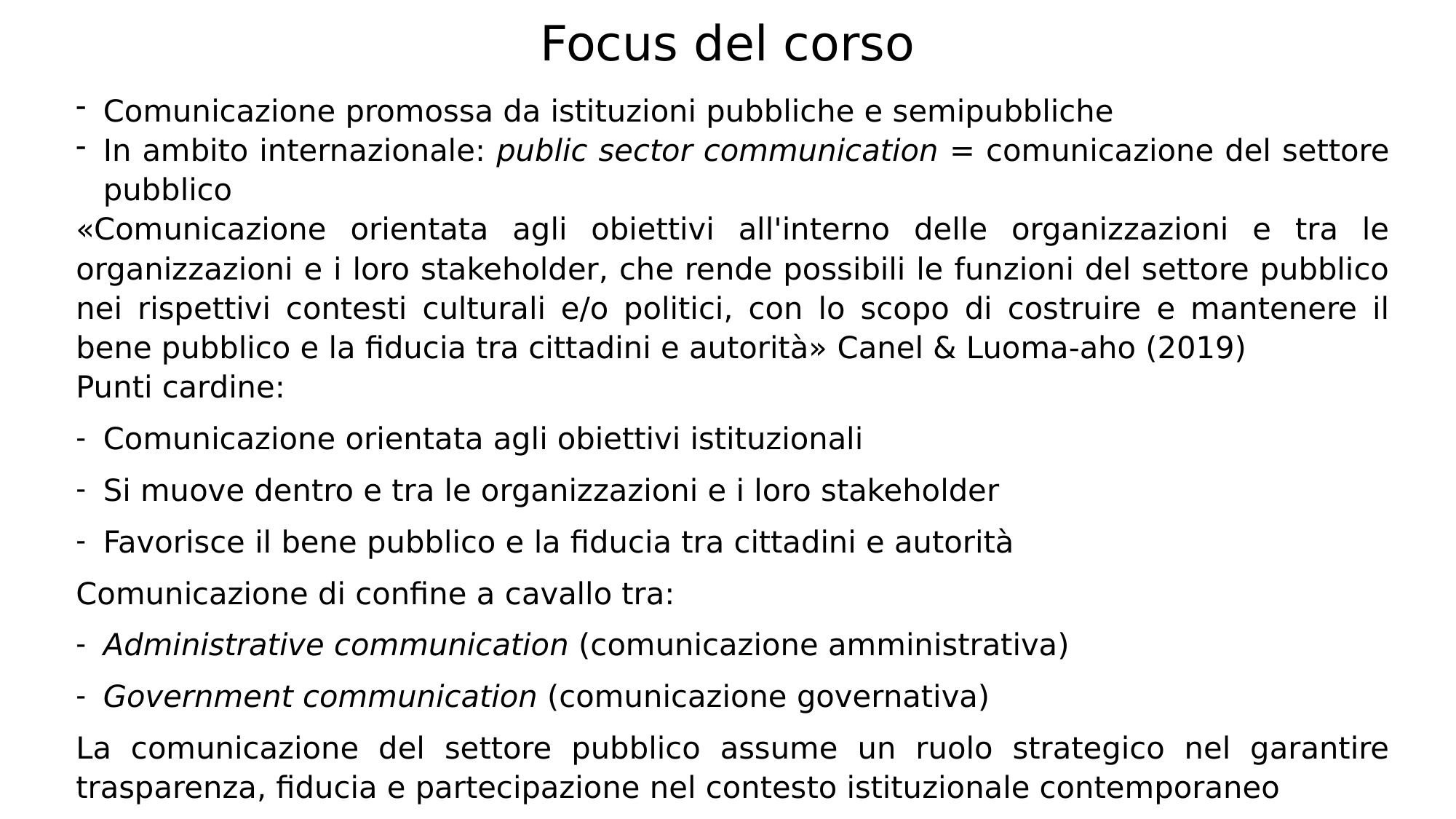

# Focus del corso
Comunicazione promossa da istituzioni pubbliche e semipubbliche
In ambito internazionale: public sector communication = comunicazione del settore pubblico
«Comunicazione orientata agli obiettivi all'interno delle organizzazioni e tra le organizzazioni e i loro stakeholder, che rende possibili le funzioni del settore pubblico nei rispettivi contesti culturali e/o politici, con lo scopo di costruire e mantenere il bene pubblico e la fiducia tra cittadini e autorità» Canel & Luoma-aho (2019)
Punti cardine:
Comunicazione orientata agli obiettivi istituzionali
Si muove dentro e tra le organizzazioni e i loro stakeholder
Favorisce il bene pubblico e la fiducia tra cittadini e autorità
Comunicazione di confine a cavallo tra:
Administrative communication (comunicazione amministrativa)
Government communication (comunicazione governativa)
La comunicazione del settore pubblico assume un ruolo strategico nel garantire trasparenza, fiducia e partecipazione nel contesto istituzionale contemporaneo